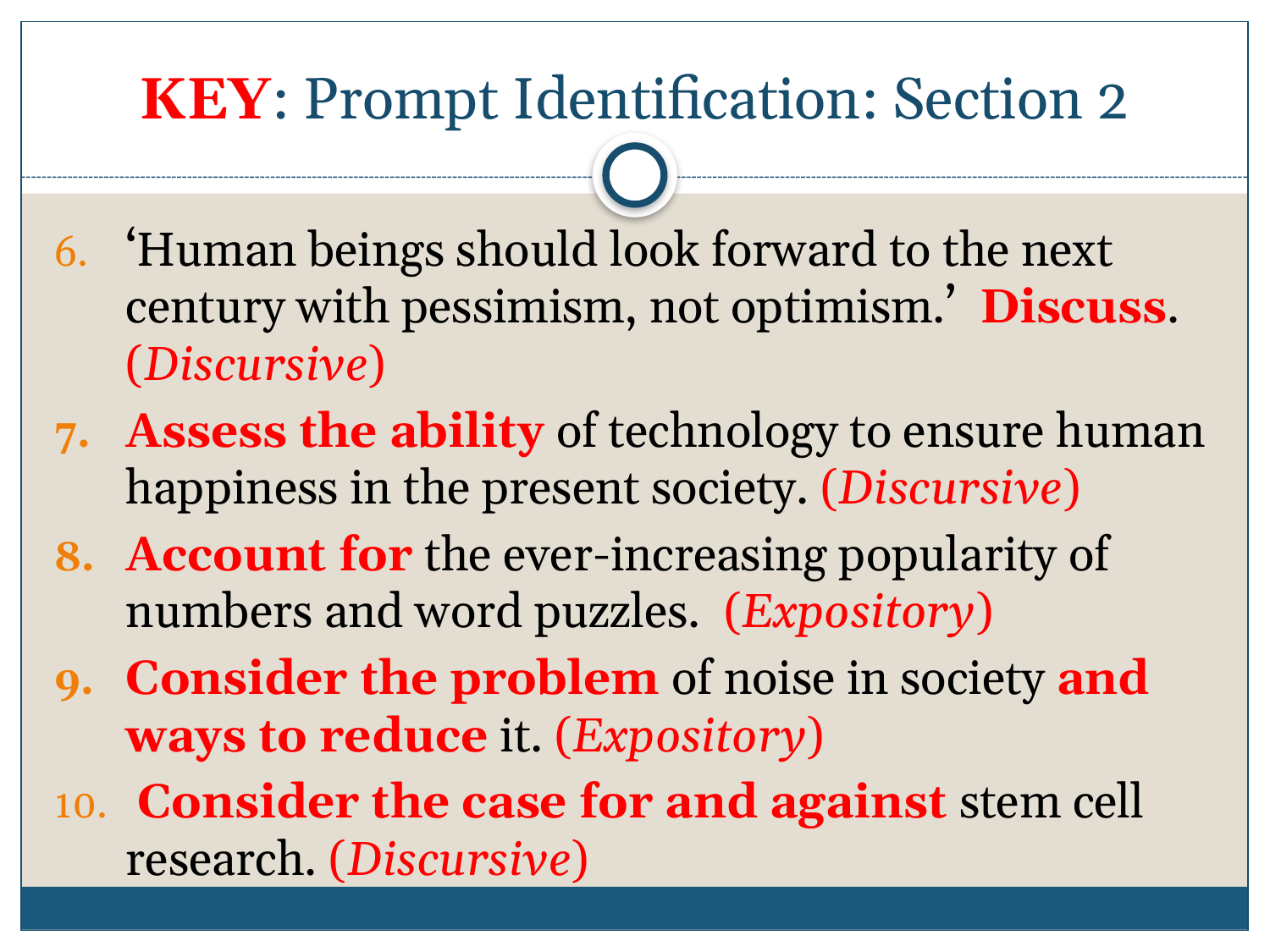

# KEY: Prompt Identification: Section 2
‘Human beings should look forward to the next century with pessimism, not optimism.’  Discuss.  (Discursive)
Assess the ability of technology to ensure human happiness in the present society. (Discursive)
Account for the ever-increasing popularity of numbers and word puzzles.  (Expository)
Consider the problem of noise in society and ways to reduce it. (Expository)
 Consider the case for and against stem cell research. (Discursive)